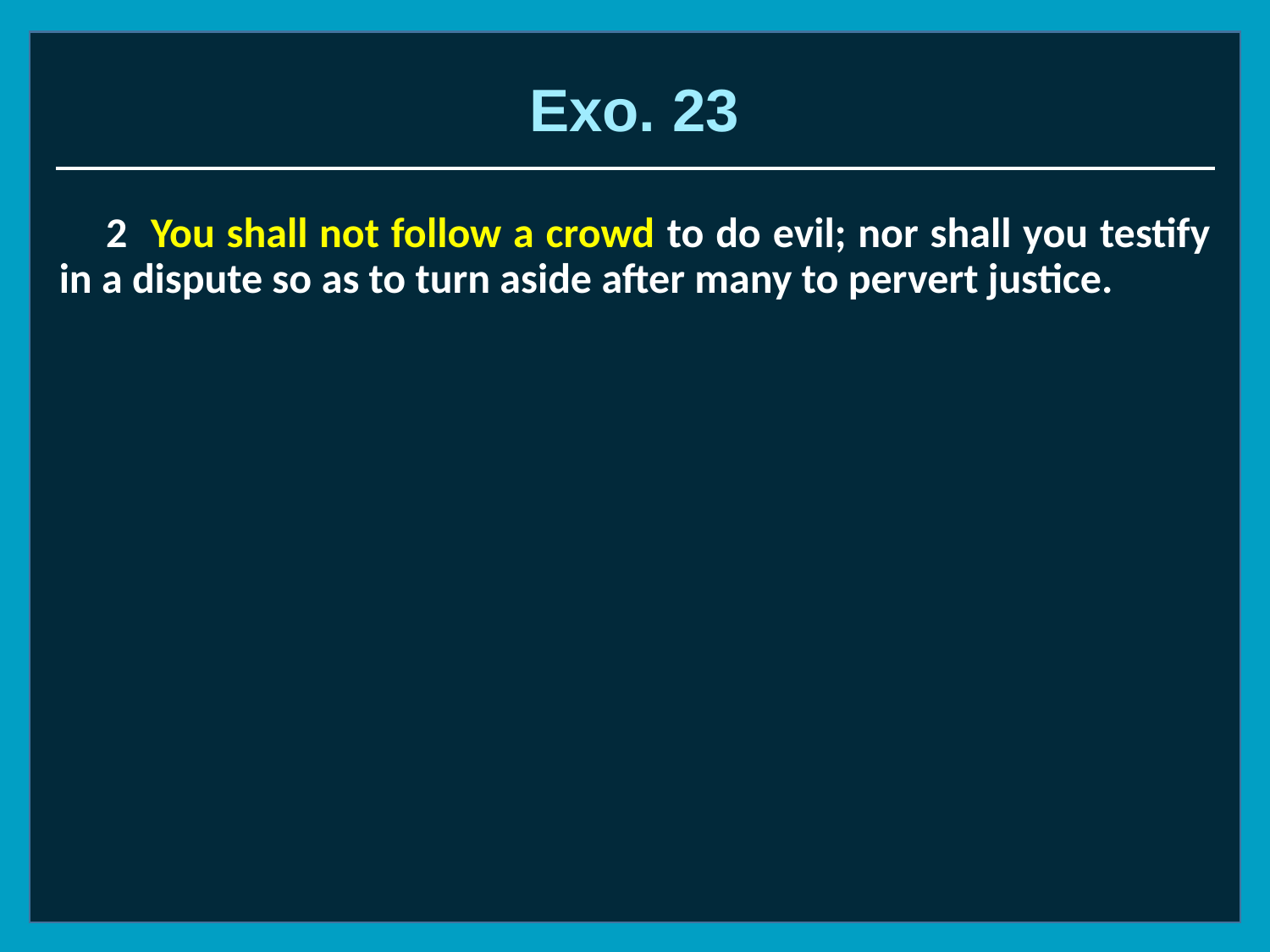

# Exo. 23
    2  You shall not follow a crowd to do evil; nor shall you testify in a dispute so as to turn aside after many to pervert justice.